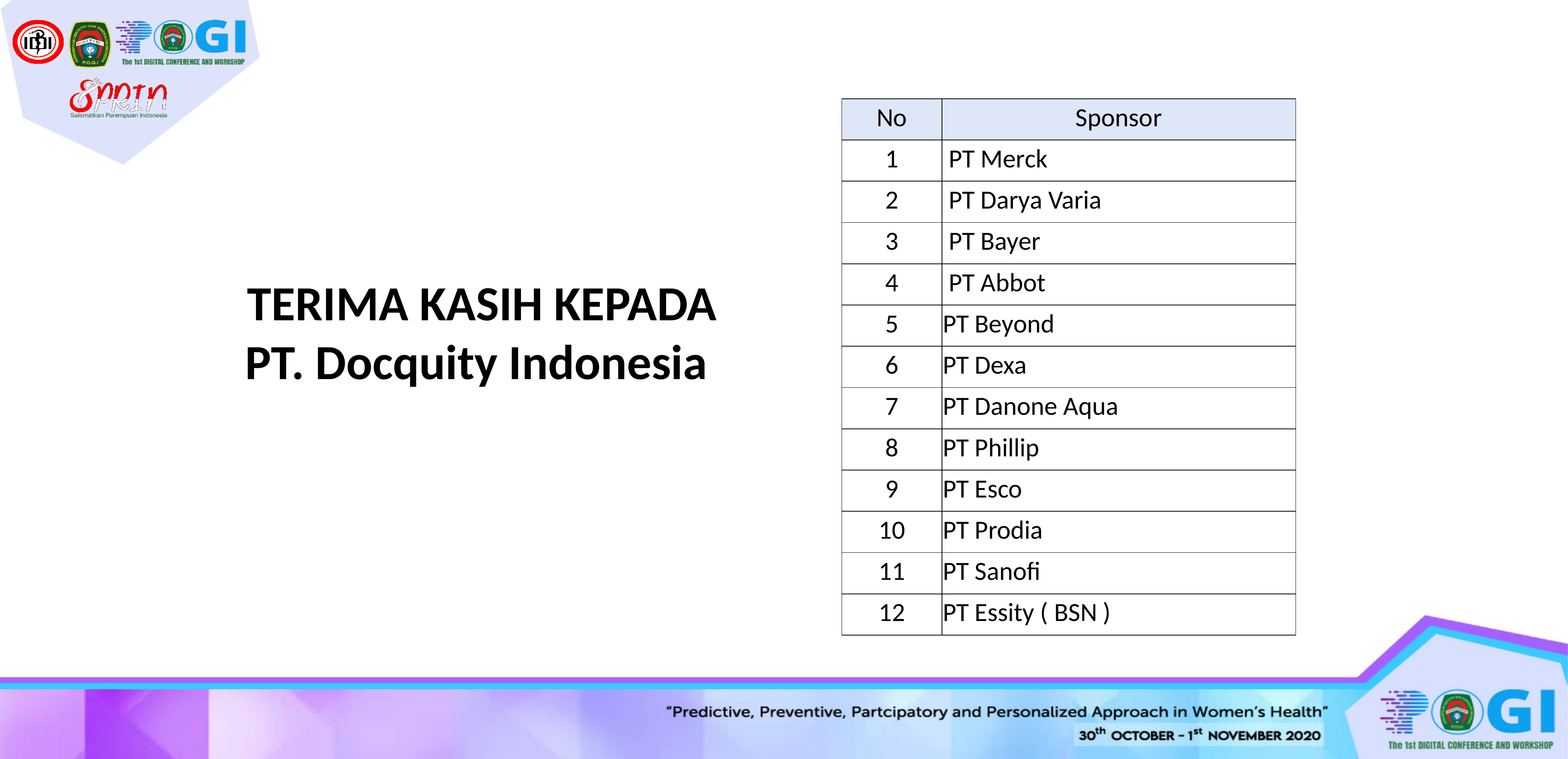

| No | Sponsor |
| --- | --- |
| 1 | PT Merck |
| 2 | PT Darya Varia |
| 3 | PT Bayer |
| 4 | PT Abbot |
| 5 | PT Beyond |
| 6 | PT Dexa |
| 7 | PT Danone Aqua |
| 8 | PT Phillip |
| 9 | PT Esco |
| 10 | PT Prodia |
| 11 | PT Sanofi |
| 12 | PT Essity ( BSN ) |
TERIMA KASIH KEPADA
PT. Docquity Indonesia